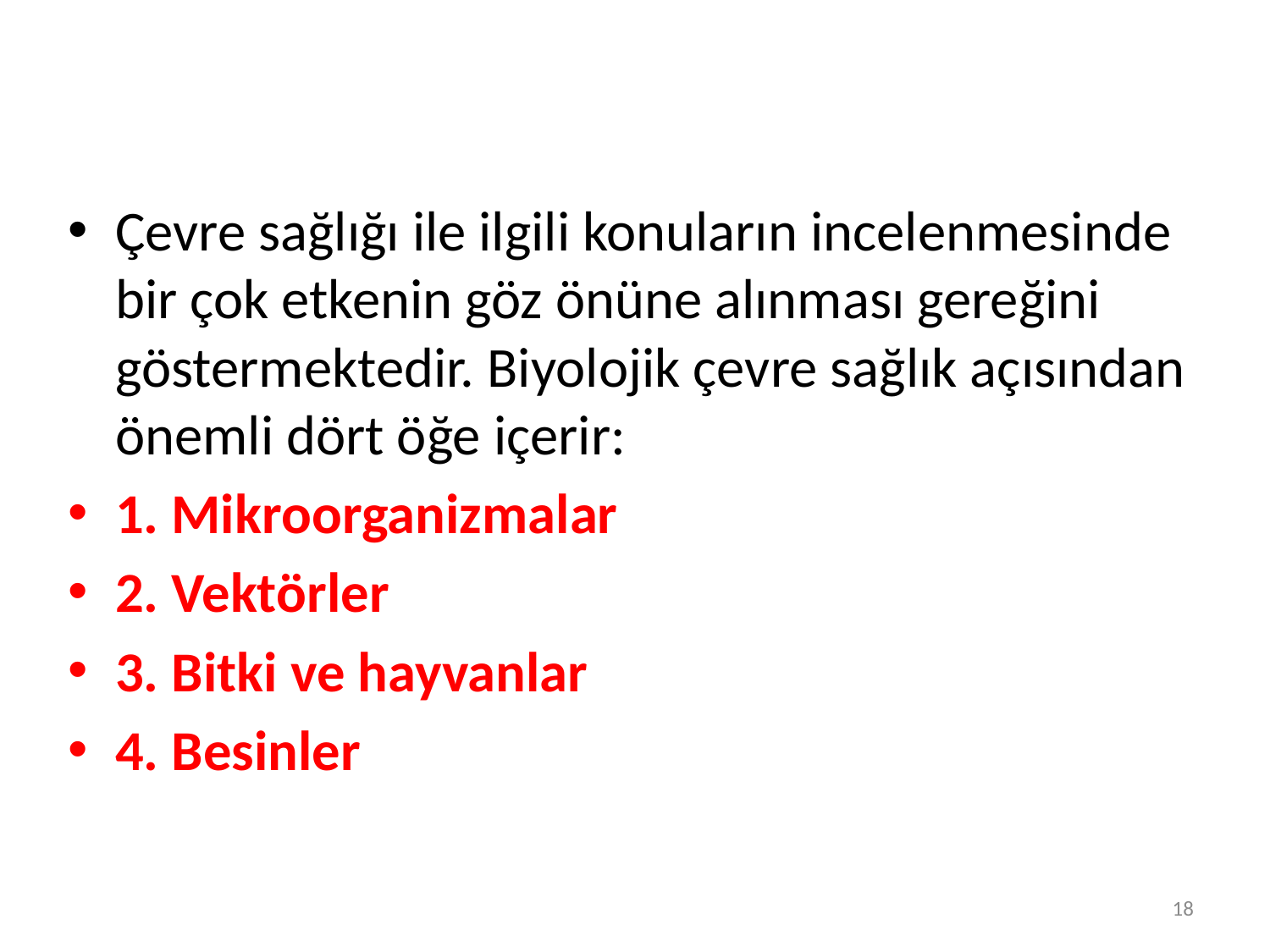

Çevre sağlığı ile ilgili konuların incelenmesinde bir çok etkenin göz önüne alınması gereğini göstermektedir. Biyolojik çevre sağlık açısından önemli dört öğe içerir:
1. Mikroorganizmalar
2. Vektörler
3. Bitki ve hayvanlar
4. Besinler

18